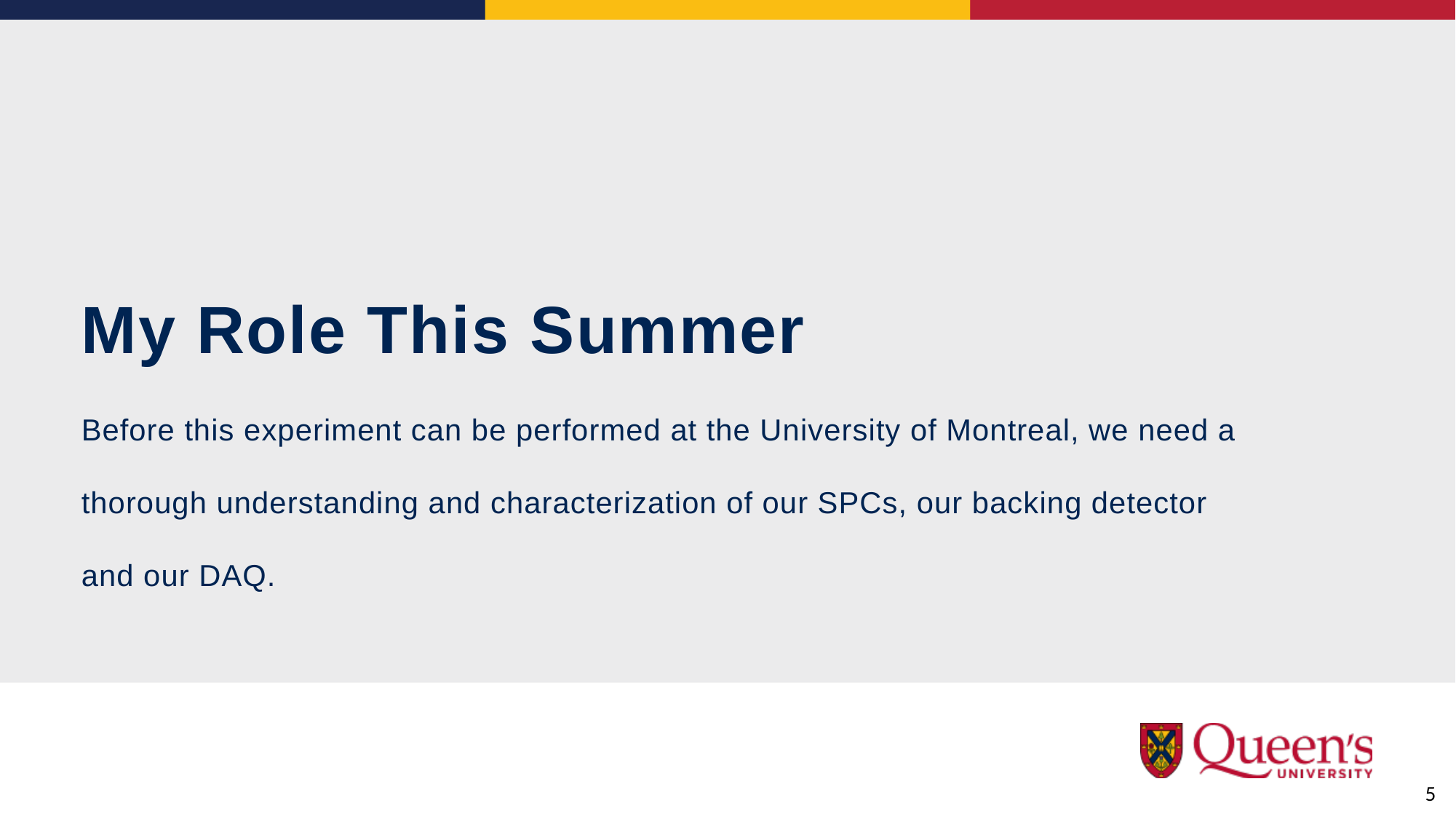

# My Role This Summer
Before this experiment can be performed at the University of Montreal, we need a
thorough understanding and characterization of our SPCs, our backing detector
and our DAQ.
5